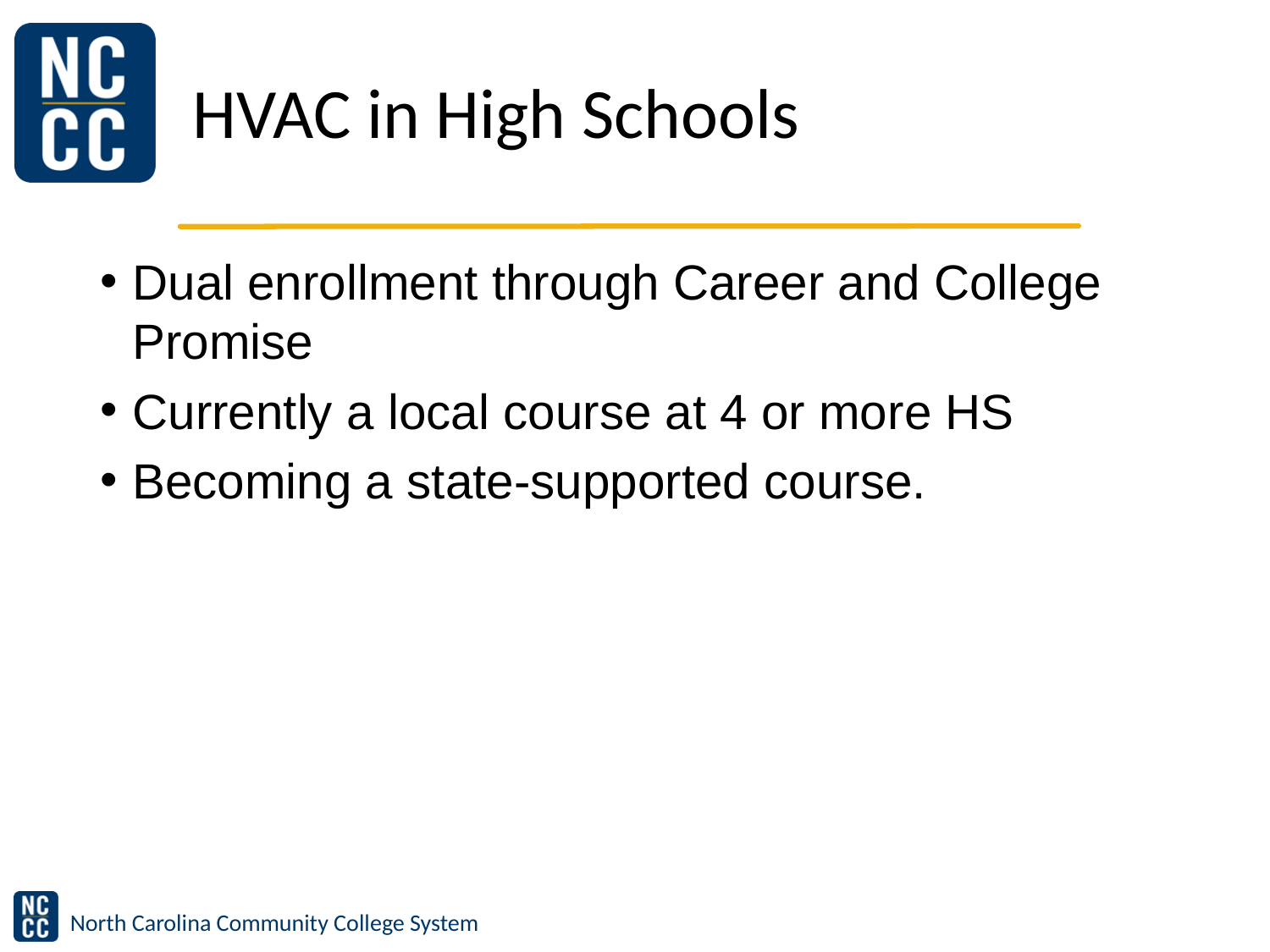

# HVAC in High Schools
Dual enrollment through Career and College Promise
Currently a local course at 4 or more HS
Becoming a state-supported course.